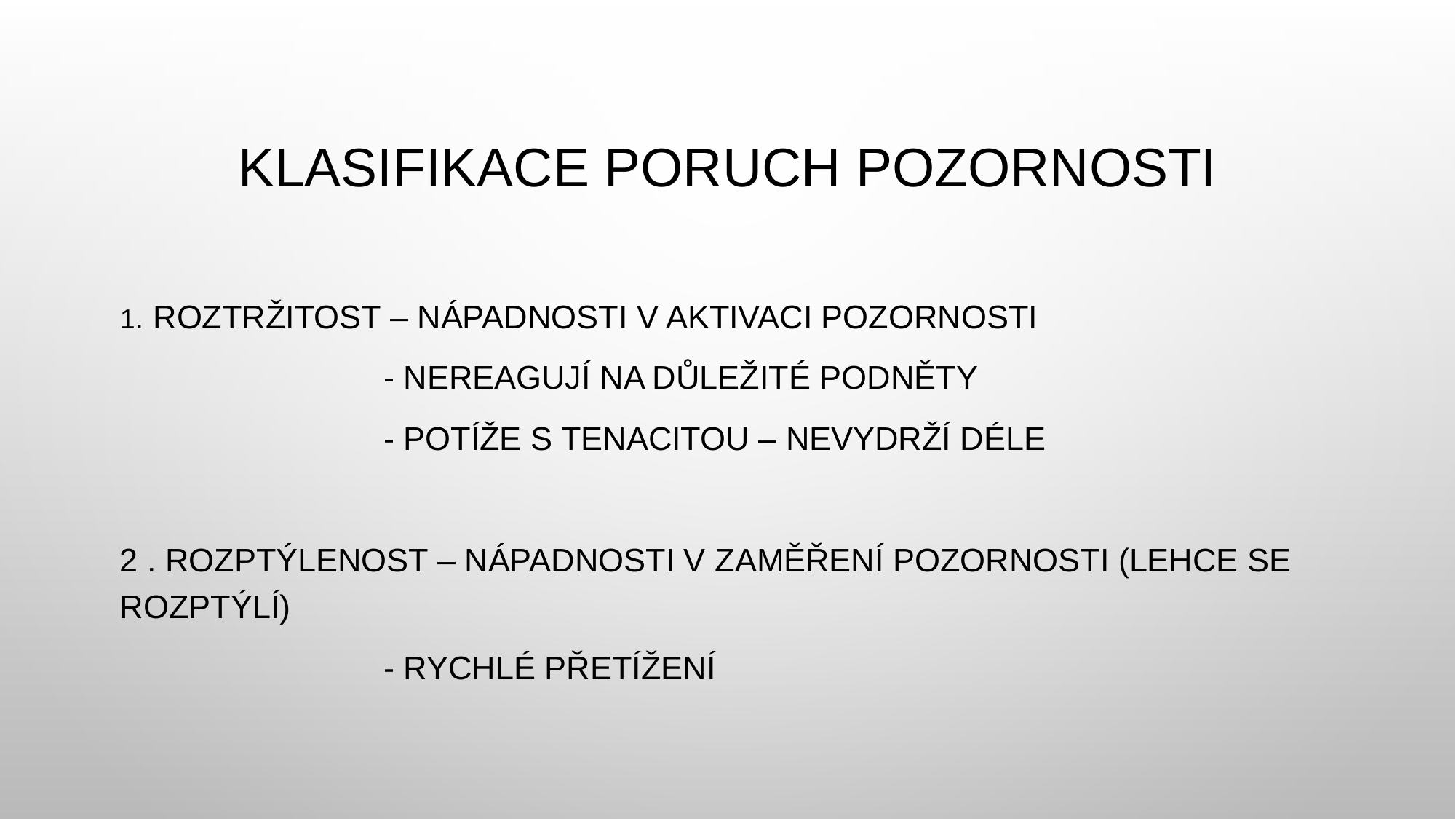

# Klasifikace poruch pozornosti
1. Roztržitost – nápadnosti v aktivaci pozornosti
                             - nereagují na důležité podněty
                             - potíže s tenacitou – nevydrží déle

2 . Rozptýlenost – nápadnosti v zaměření pozornosti (lehce se rozptýlí)
                             - rychlé přetížení